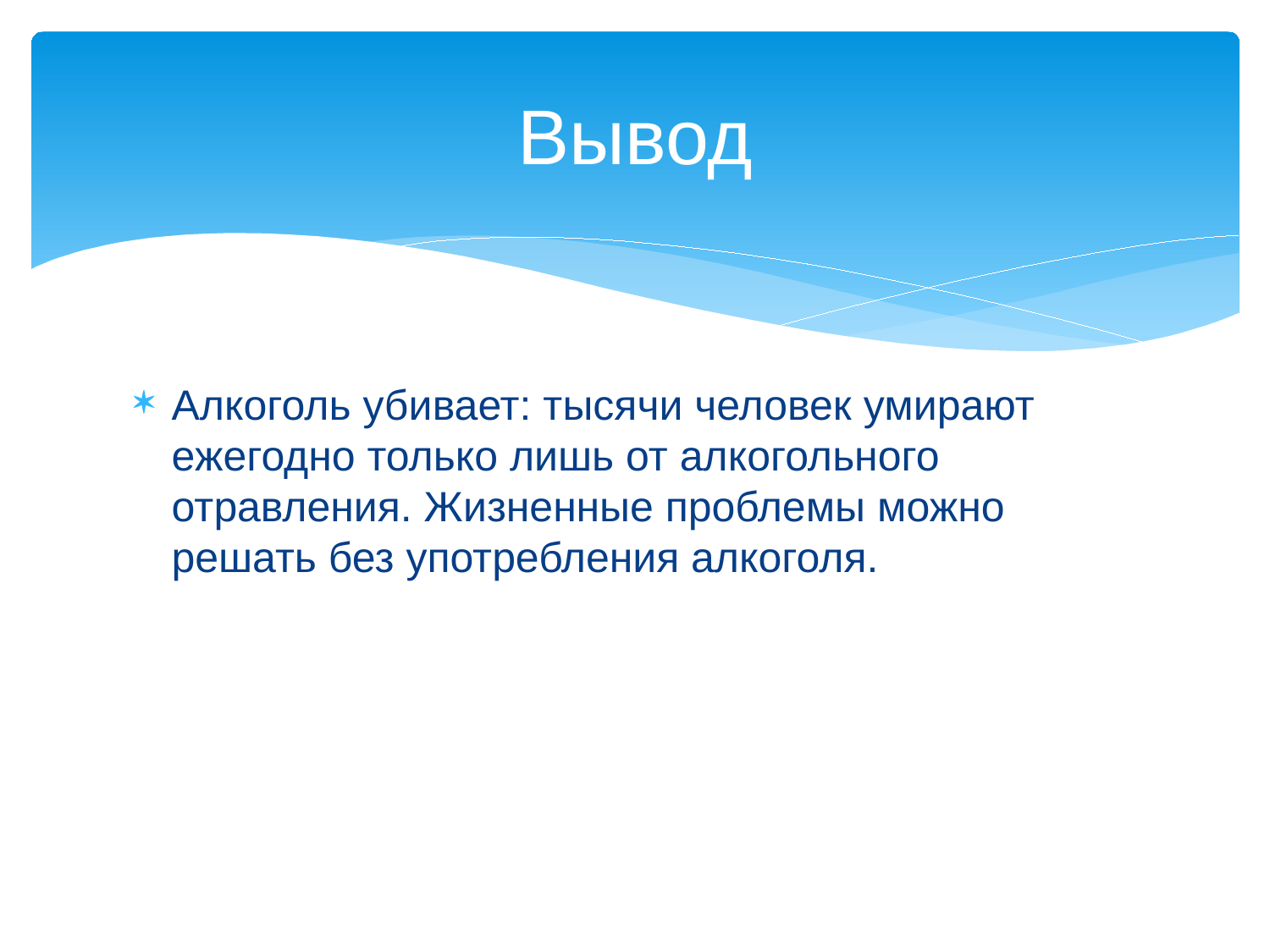

# Вывод
Алкоголь убивает: тысячи человек умирают ежегодно только лишь от алкогольного отравления. Жизненные проблемы можно решать без употребления алкоголя.